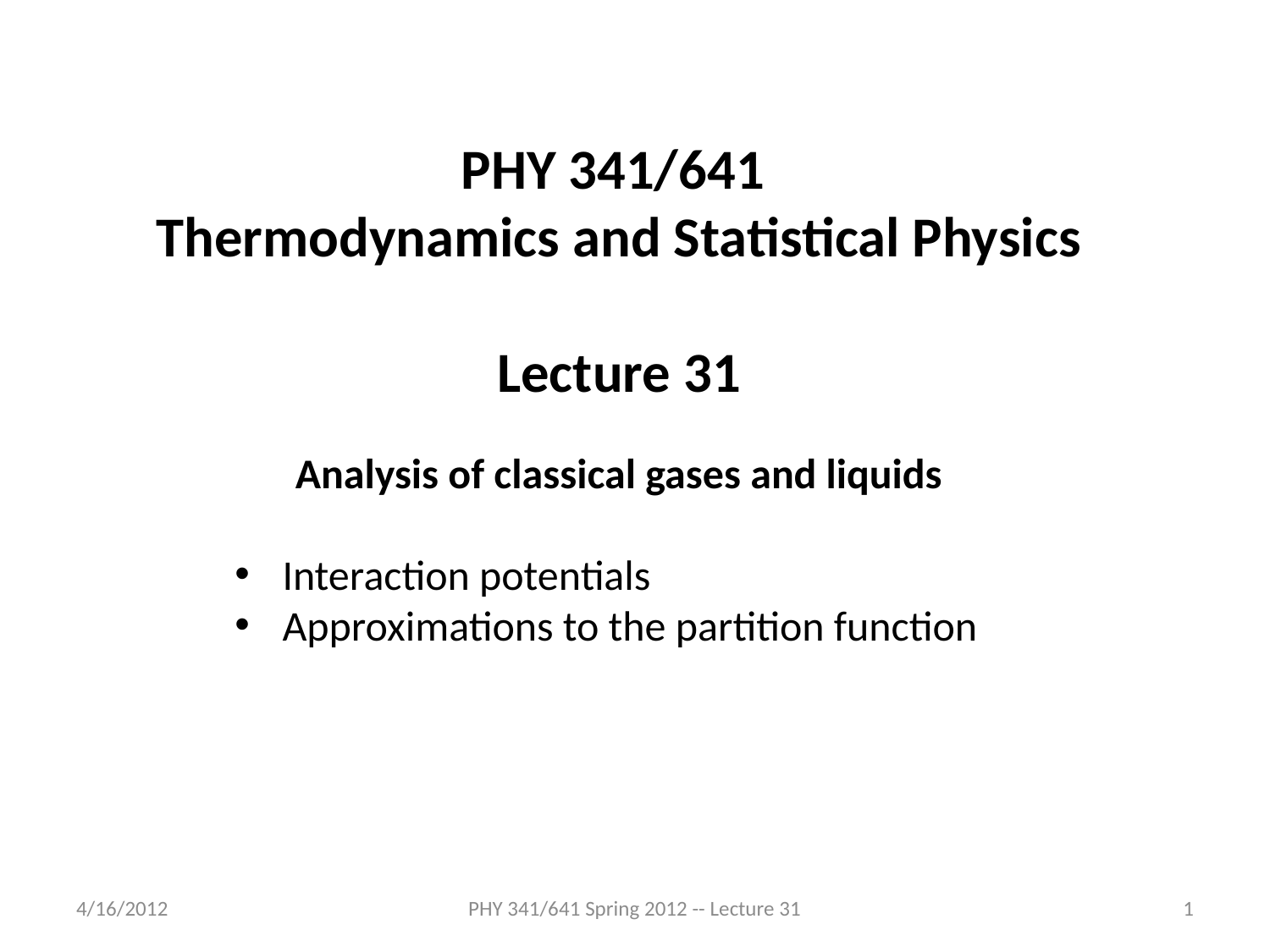

PHY 341/641
Thermodynamics and Statistical Physics

Lecture 31

Analysis of classical gases and liquids

Interaction potentials
Approximations to the partition function

4/16/2012
PHY 341/641 Spring 2012 -- Lecture 31
1